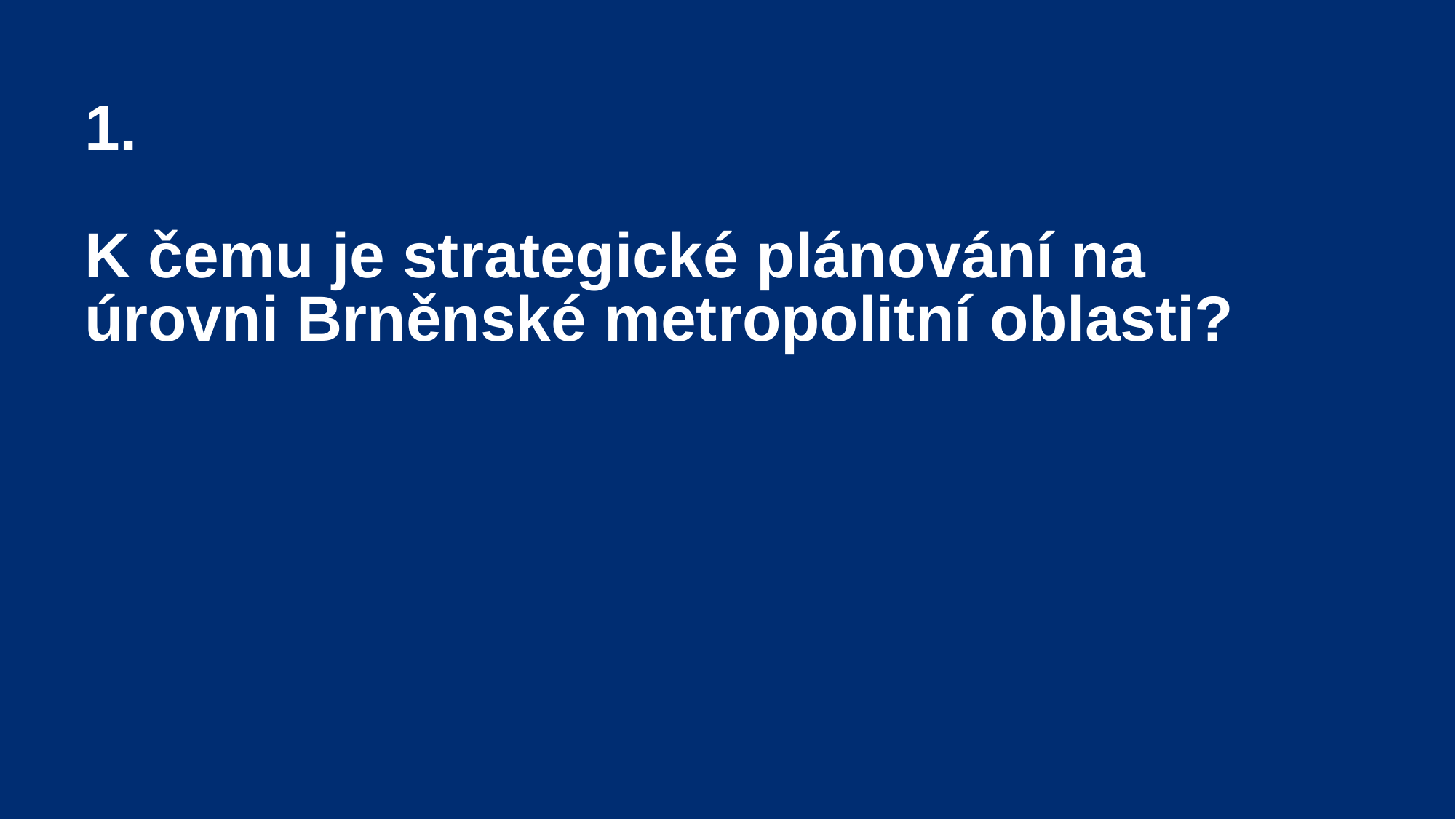

1.

K čemu je strategické plánování na úrovni Brněnské metropolitní oblasti?